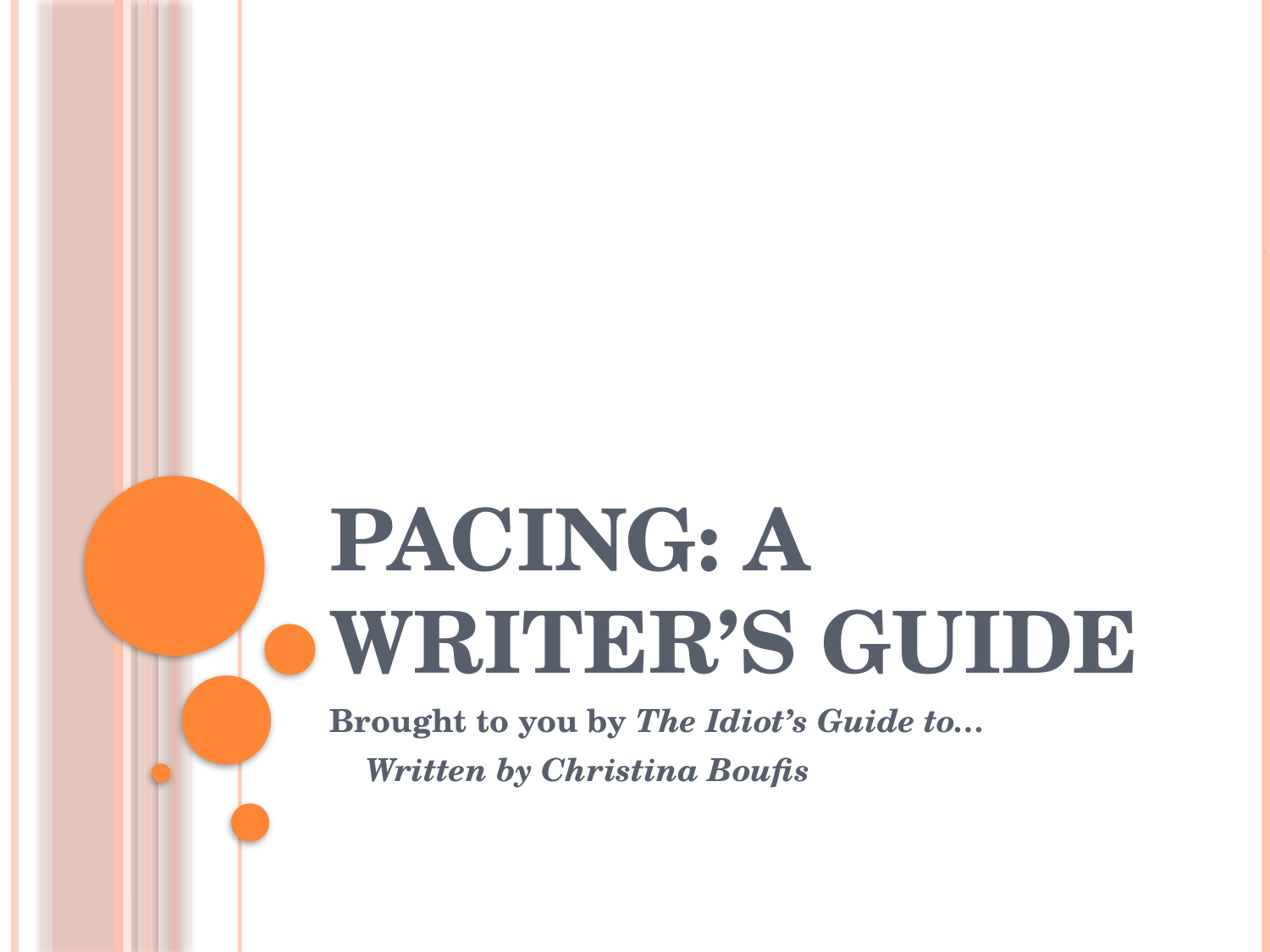

# Pacing: a writer’s guide
Brought to you by The Idiot’s Guide to…
    Written by Christina Boufis